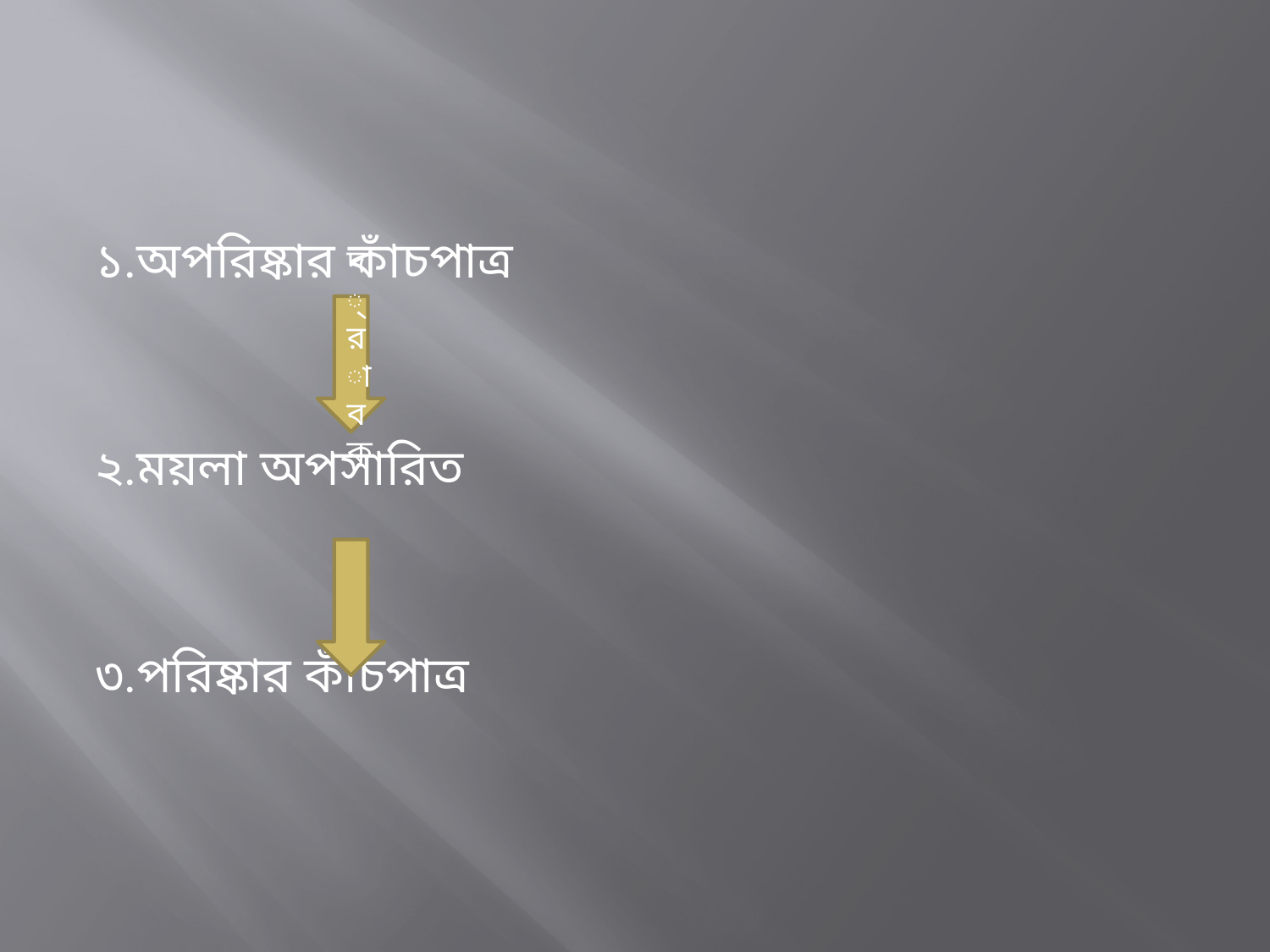

#
১.অপরিষ্কার কাঁচপাত্র

২.ময়লা অপসারিত

৩.পরিষ্কার কাঁচপাত্র
দ্রাবক